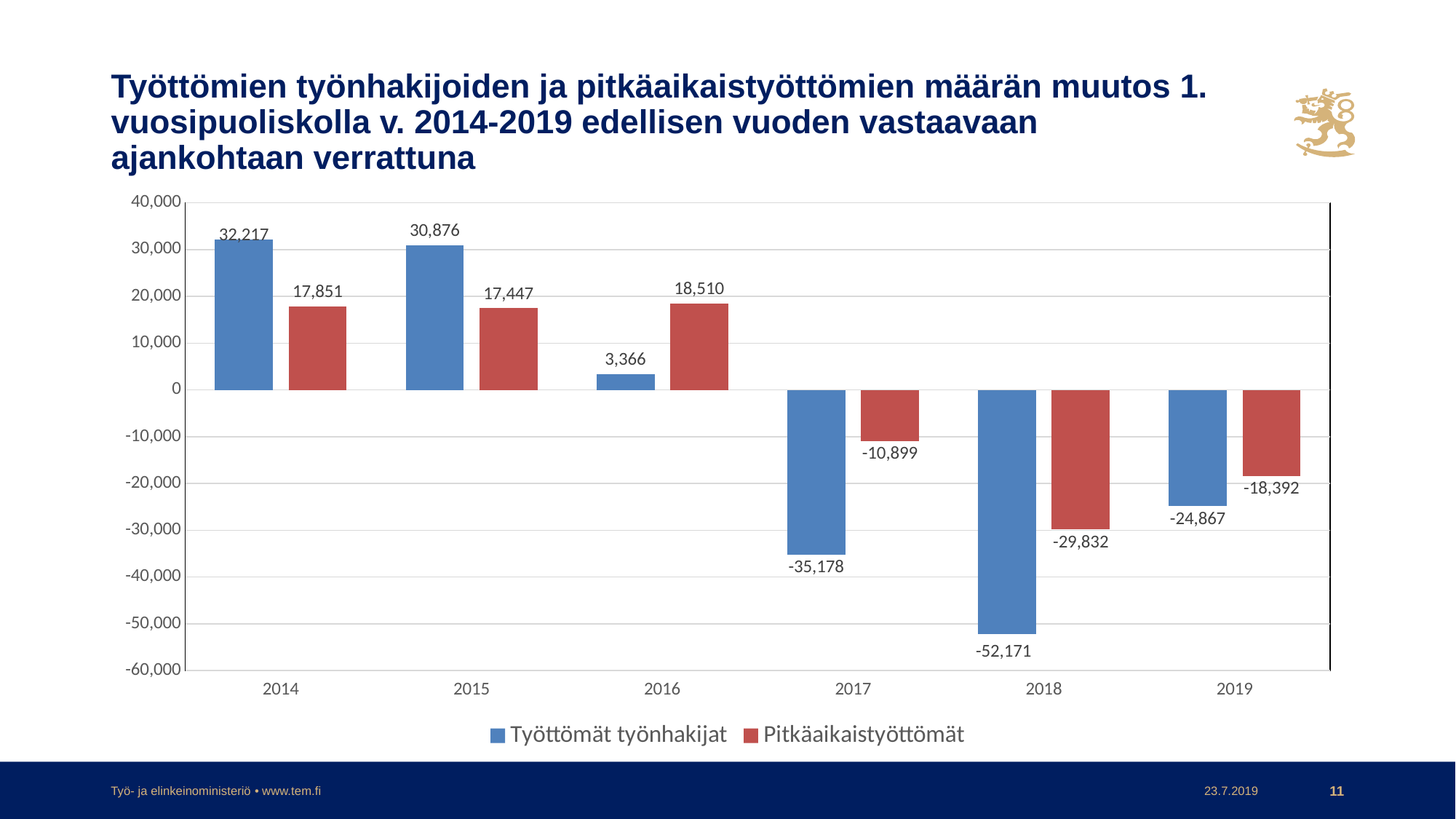

# Työttömien työnhakijoiden ja pitkäaikaistyöttömien määrän muutos 1. vuosipuoliskolla v. 2014-2019 edellisen vuoden vastaavaan ajankohtaan verrattuna

### Chart

| Category | Työttömät työnhakijat | Pitkäaikaistyöttömät |
|---|---|---|
| 2014 | 32217.0 | 17851.0 |
| 2015 | 30876.0 | 17447.0 |
| 2016 | 3366.0 | 18510.0 |
| 2017 | -35178.0 | -10899.0 |
| 2018 | -52171.0 | -29832.0 |
| 2019 | -24867.0 | -18392.0 |
Työ- ja elinkeinoministeriö • www.tem.fi
23.7.2019
11